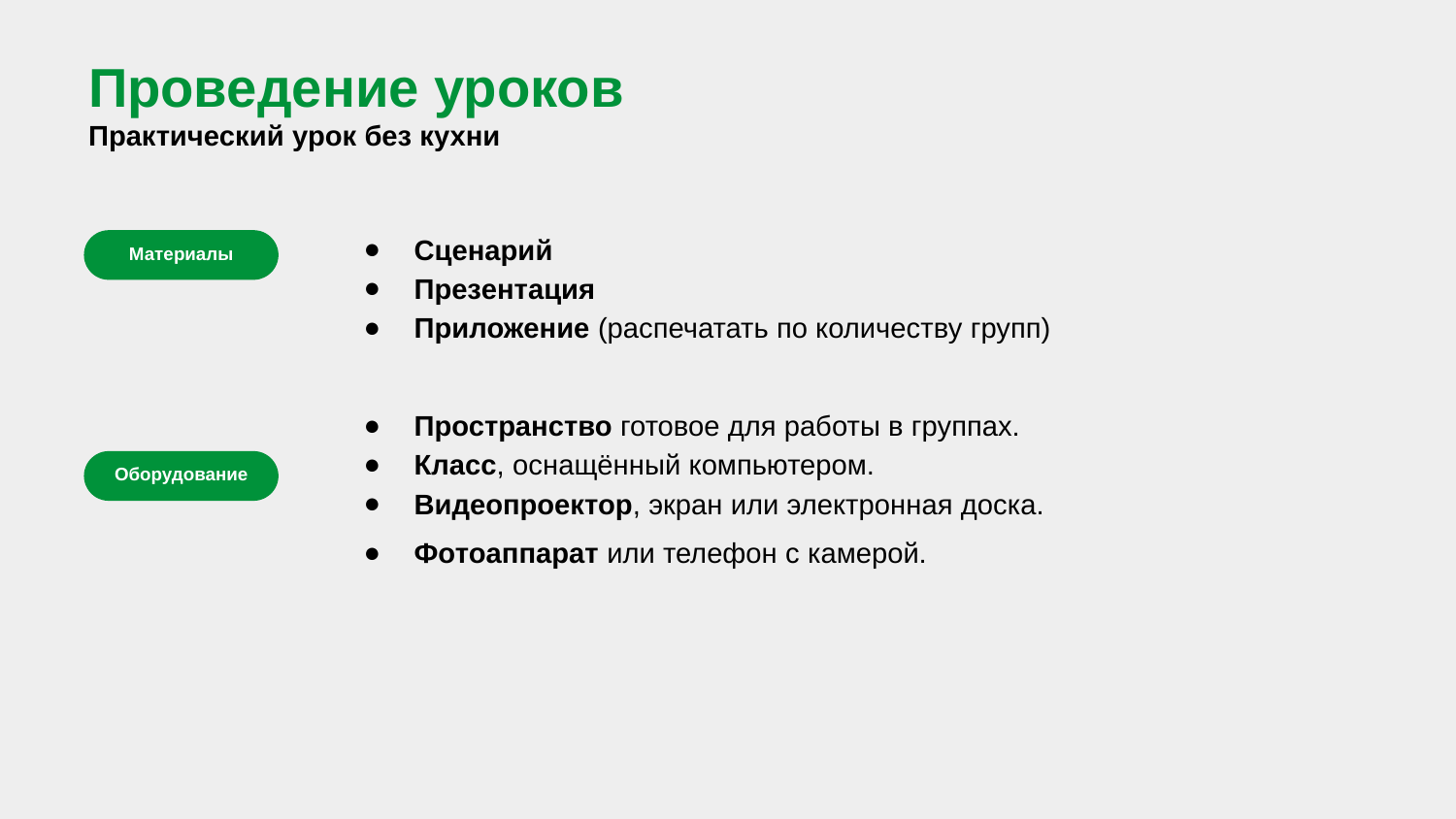

Проведение уроков
Практический урок без кухни
Сценарий
Презентация
Приложение (распечатать по количеству групп)

Пространство готовое для работы в группах.
Класс, оснащённый компьютером.
Видеопроектор, экран или электронная доска.
Фотоаппарат или телефон с камерой.

Материалы
Оборудование